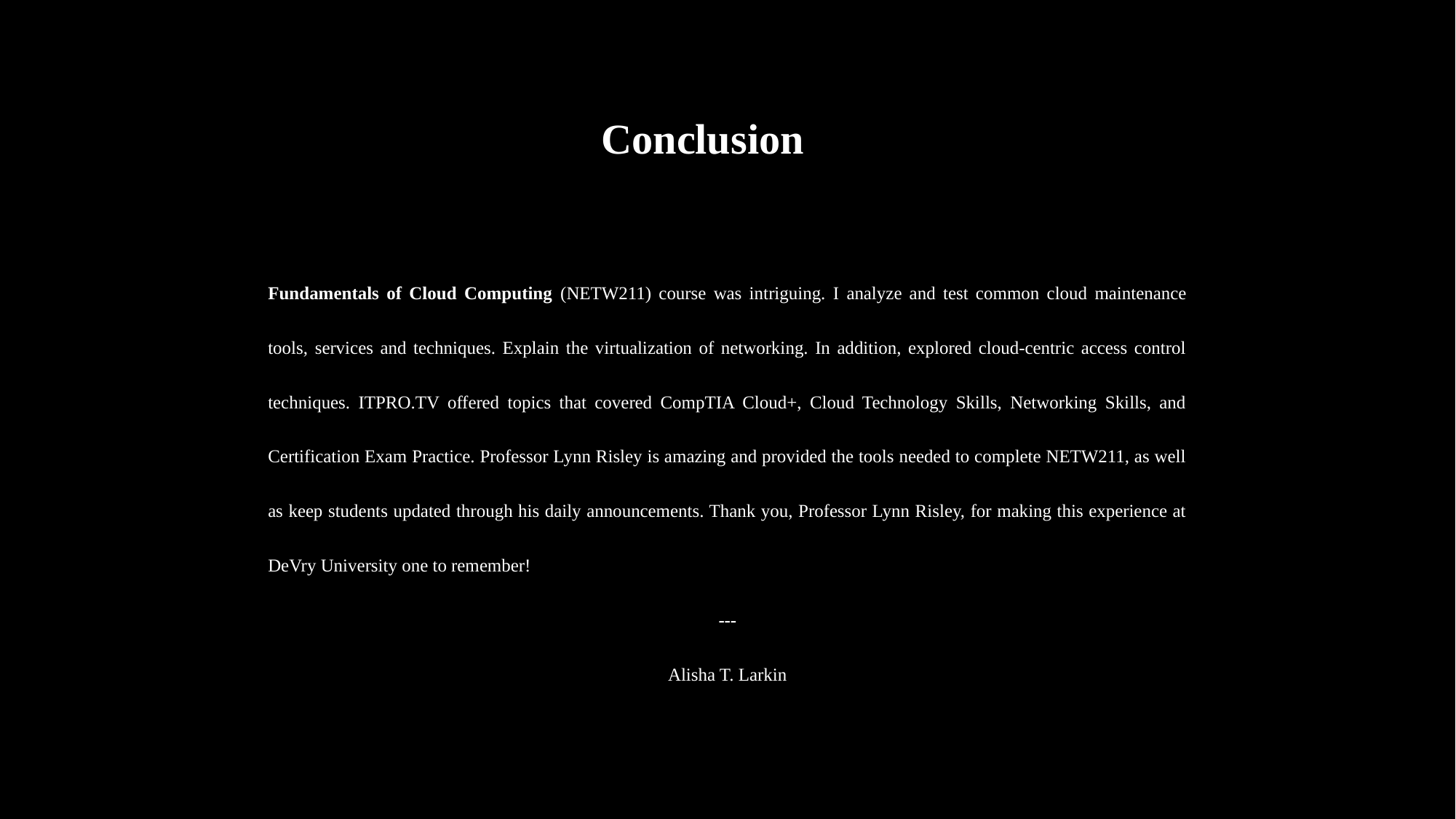

Conclusion
Fundamentals of Cloud Computing (NETW211) course was intriguing. I analyze and test common cloud maintenance tools, services and techniques. Explain the virtualization of networking. In addition, explored cloud-centric access control techniques. ITPRO.TV offered topics that covered CompTIA Cloud+, Cloud Technology Skills, Networking Skills, and Certification Exam Practice. Professor Lynn Risley is amazing and provided the tools needed to complete NETW211, as well as keep students updated through his daily announcements. Thank you, Professor Lynn Risley, for making this experience at DeVry University one to remember!
---
Alisha T. Larkin